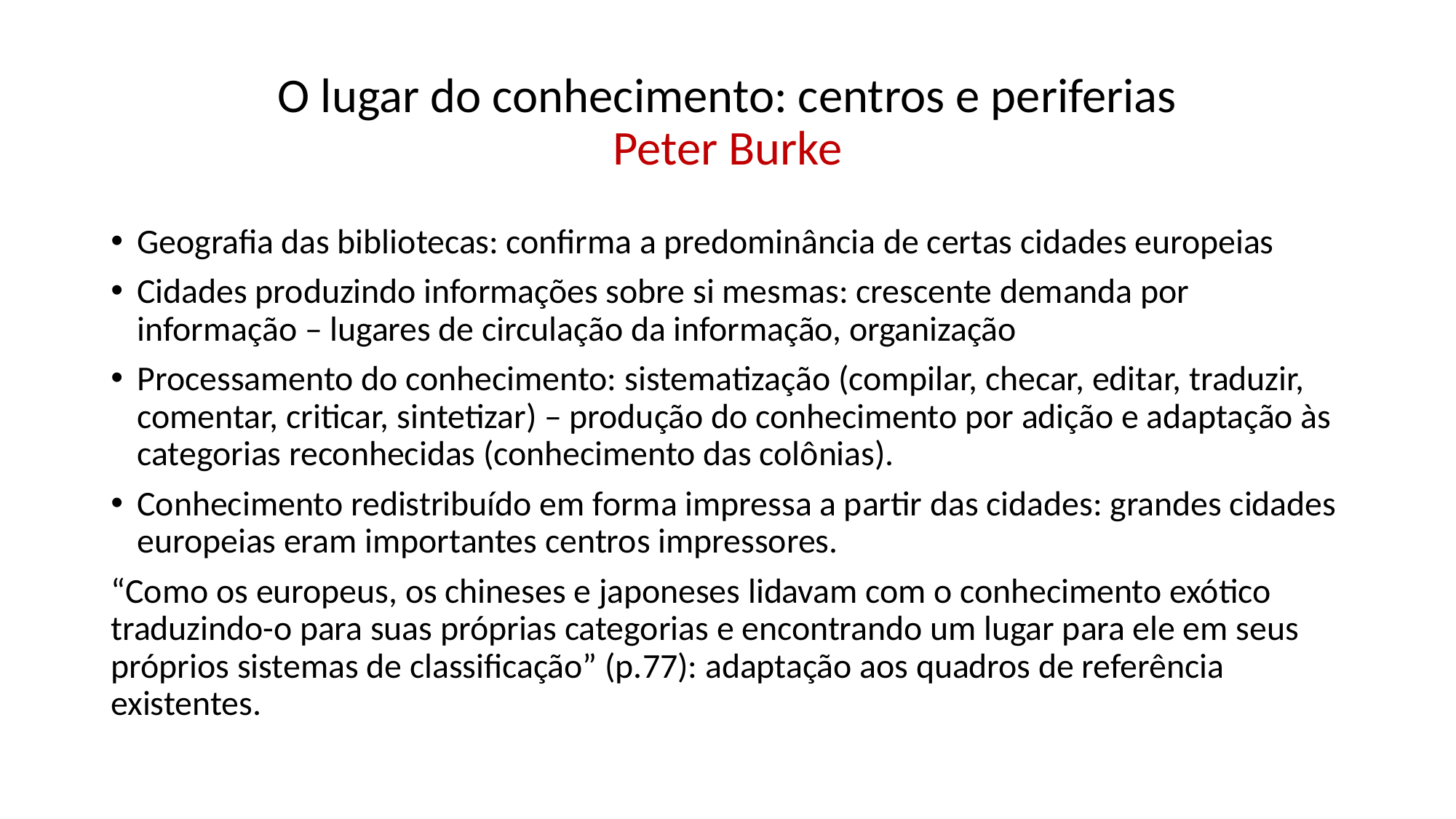

# O lugar do conhecimento: centros e periferias Peter Burke
Geografia das bibliotecas: confirma a predominância de certas cidades europeias
Cidades produzindo informações sobre si mesmas: crescente demanda por informação – lugares de circulação da informação, organização
Processamento do conhecimento: sistematização (compilar, checar, editar, traduzir, comentar, criticar, sintetizar) – produção do conhecimento por adição e adaptação às categorias reconhecidas (conhecimento das colônias).
Conhecimento redistribuído em forma impressa a partir das cidades: grandes cidades europeias eram importantes centros impressores.
“Como os europeus, os chineses e japoneses lidavam com o conhecimento exótico traduzindo-o para suas próprias categorias e encontrando um lugar para ele em seus próprios sistemas de classificação” (p.77): adaptação aos quadros de referência existentes.